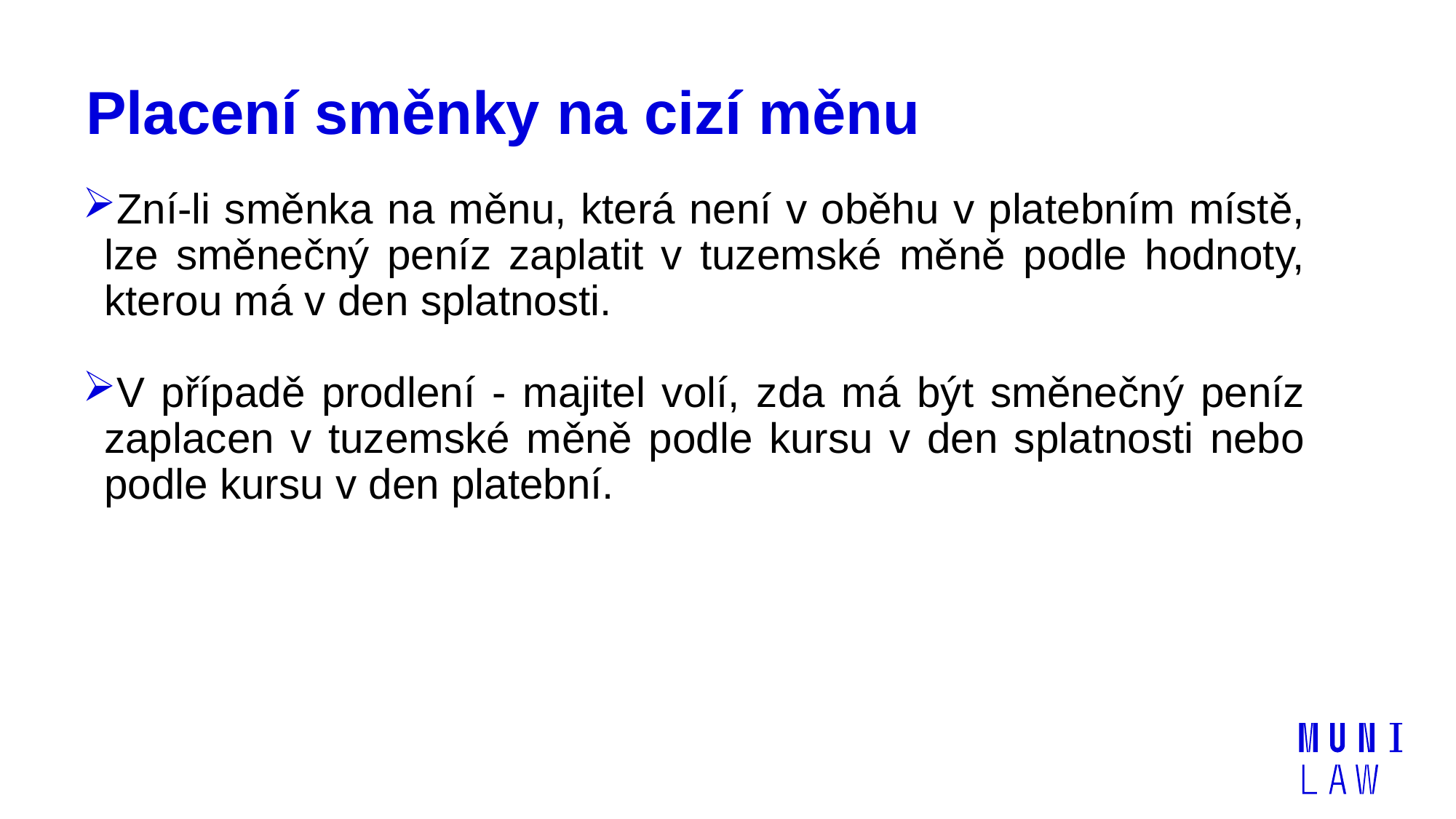

# Placení směnky na cizí měnu
Zní-li směnka na měnu, která není v oběhu v platebním místě, lze směnečný peníz zaplatit v tuzemské měně podle hodnoty, kterou má v den splatnosti.

V případě prodlení - majitel volí, zda má být směnečný peníz zaplacen v tuzemské měně podle kursu v den splatnosti nebo podle kursu v den platební.